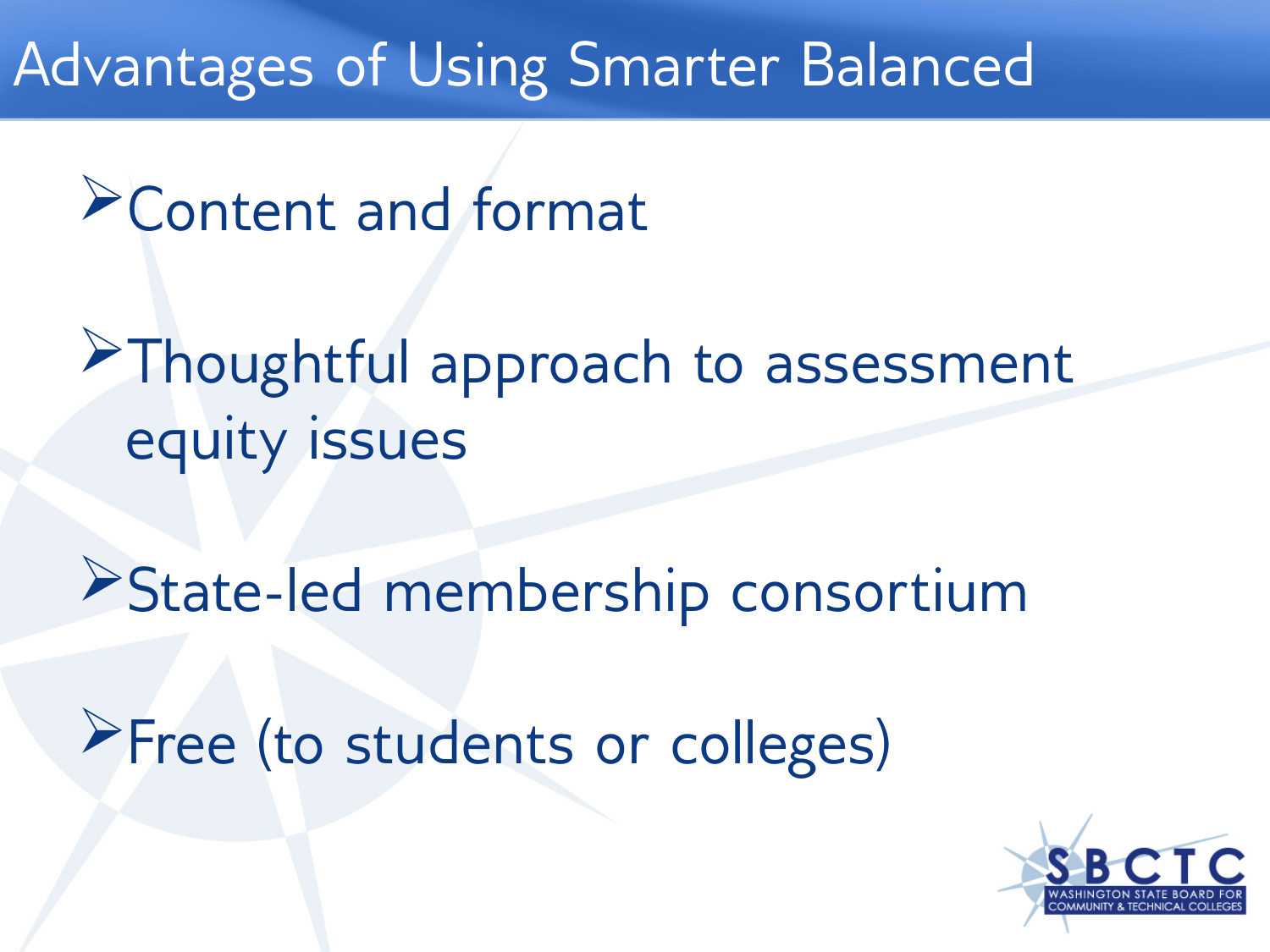

# Advantages of Using Smarter Balanced
Content and format

Thoughtful approach to assessment equity issues

State-led membership consortium

Free (to students or colleges)